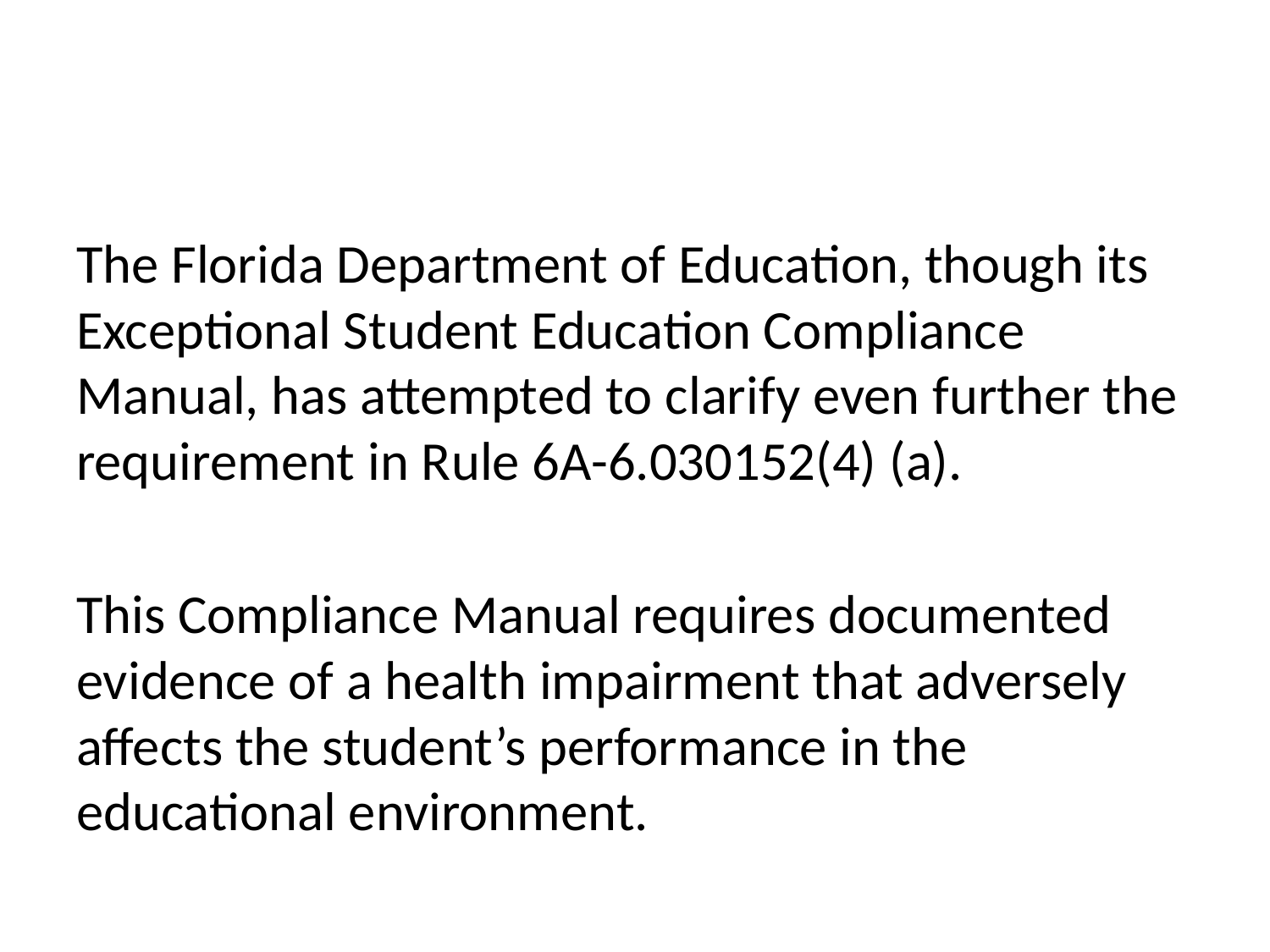

The Florida Department of Education, though its Exceptional Student Education Compliance Manual, has attempted to clarify even further the requirement in Rule 6A-6.030152(4) (a).

This Compliance Manual requires documented evidence of a health impairment that adversely affects the student’s performance in the educational environment.